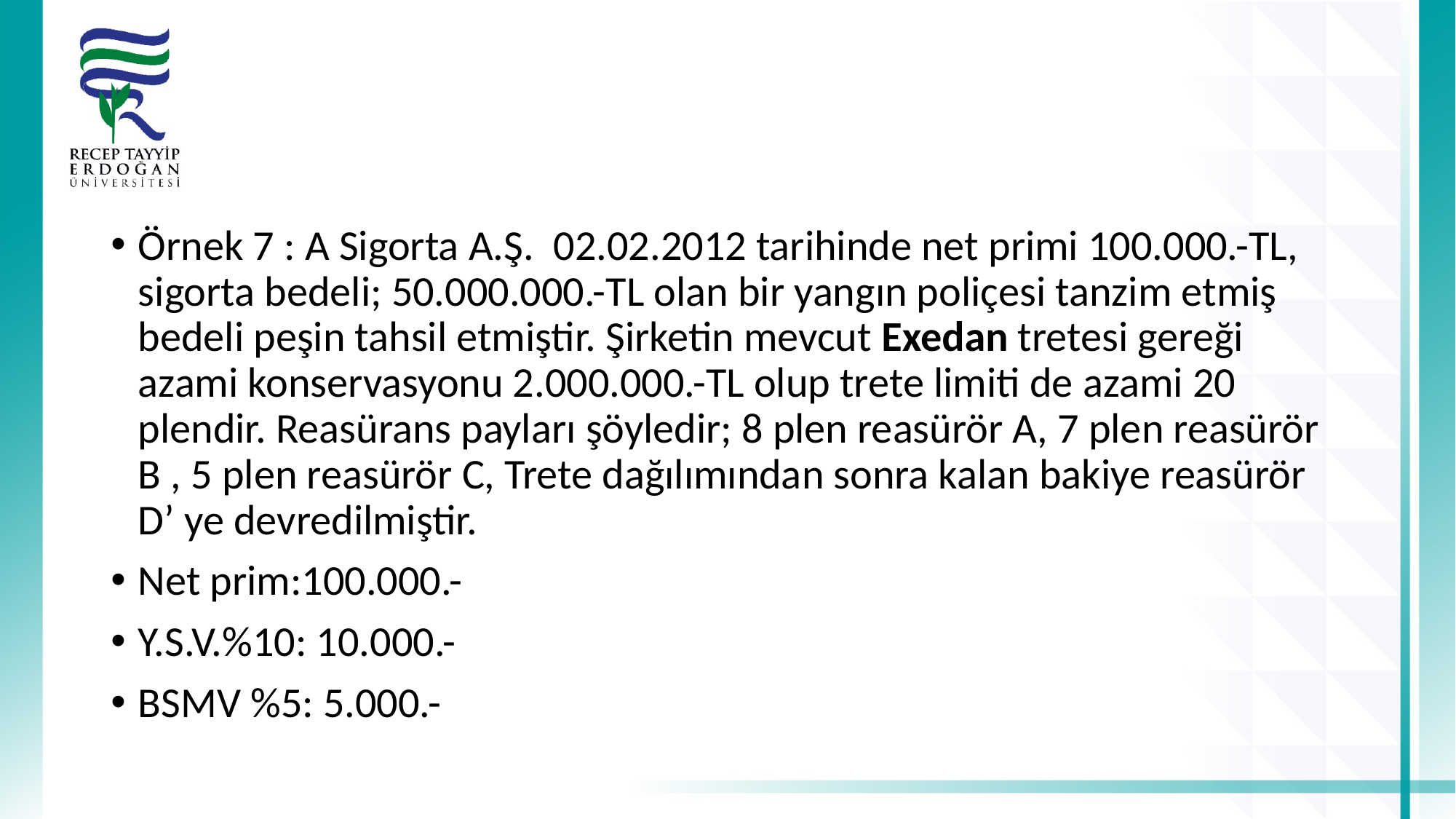

#
Örnek 7 : A Sigorta A.Ş.  02.02.2012 tarihinde net primi 100.000.-TL, sigorta bedeli; 50.000.000.-TL olan bir yangın poliçesi tanzim etmiş bedeli peşin tahsil etmiştir. Şirketin mevcut Exedan tretesi gereği azami konservasyonu 2.000.000.-TL olup trete limiti de azami 20 plendir. Reasürans payları şöyledir; 8 plen reasürör A, 7 plen reasürör B , 5 plen reasürör C, Trete dağılımından sonra kalan bakiye reasürör D’ ye devredilmiştir.
Net prim:100.000.-
Y.S.V.%10: 10.000.-
BSMV %5: 5.000.-